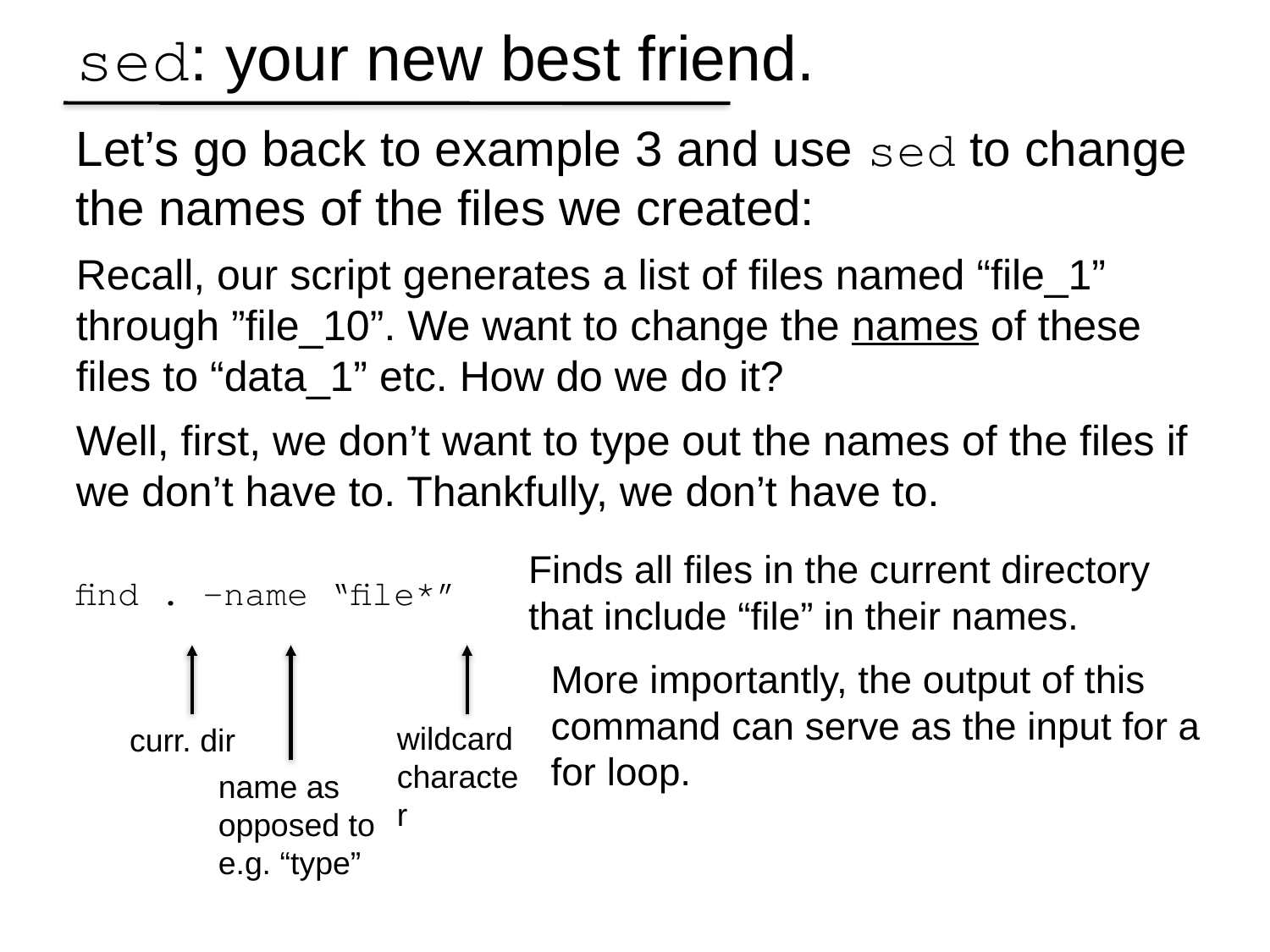

sed: your new best friend.
Let’s go back to example 3 and use sed to change the names of the files we created:
Recall, our script generates a list of files named “file_1” through ”file_10”. We want to change the names of these files to “data_1” etc. How do we do it?
Well, first, we don’t want to type out the names of the files if we don’t have to. Thankfully, we don’t have to.
Finds all files in the current directory that include “file” in their names.
find . –name “file*”
curr. dir
name as opposed to e.g. “type”
wildcard character
More importantly, the output of this command can serve as the input for a for loop.